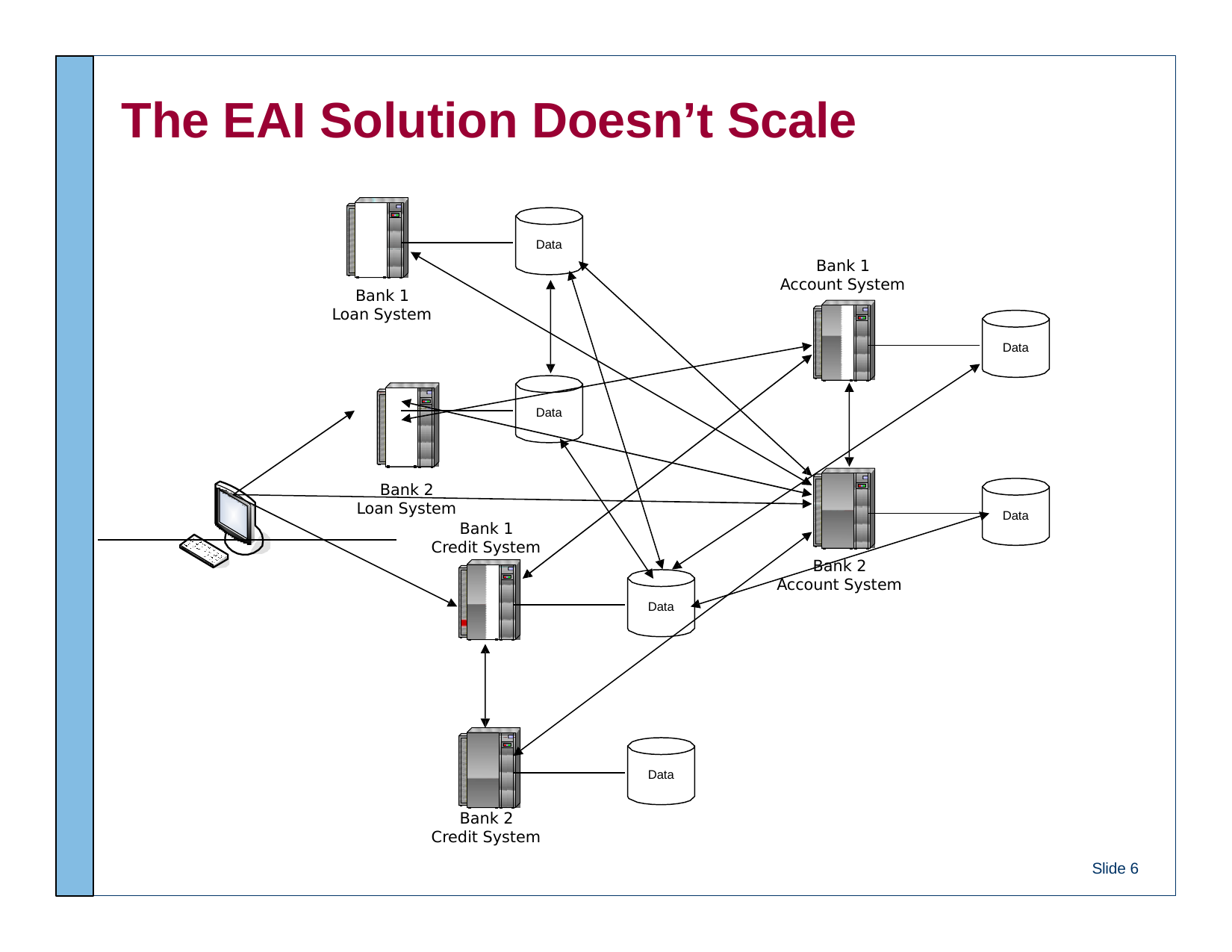

# The EAI Solution Doesn’t Scale

Data

Bank 1  Account System

Bank 1  Loan System

Data

Data

Bank 2  Loan System

Data

Bank 1  Credit System

Bank 2  Account System

Data

Data

Bank 2  Credit System

Slide 6